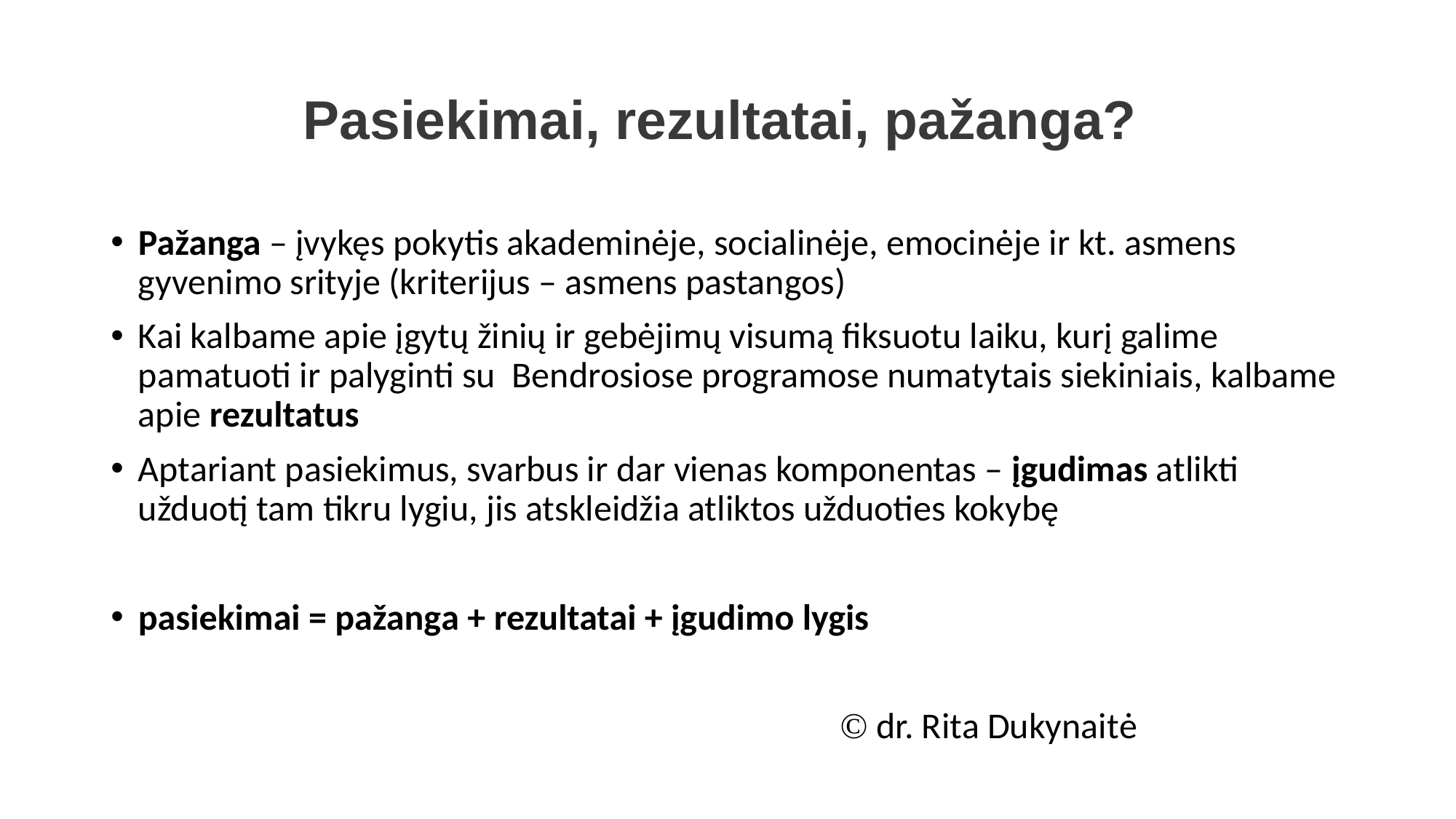

# Pasiekimai, rezultatai, pažanga?
Pažanga – įvykęs pokytis akademinėje, socialinėje, emocinėje ir kt. asmens gyvenimo srityje (kriterijus – asmens pastangos)
Kai kalbame apie įgytų žinių ir gebėjimų visumą fiksuotu laiku, kurį galime pamatuoti ir palyginti su  Bendrosiose programose numatytais siekiniais, kalbame apie rezultatus
Aptariant pasiekimus, svarbus ir dar vienas komponentas – įgudimas atlikti užduotį tam tikru lygiu, jis atskleidžia atliktos užduoties kokybę

pasiekimai = pažanga + rezultatai + įgudimo lygis

                                                                                         © dr. Rita Dukynaitė